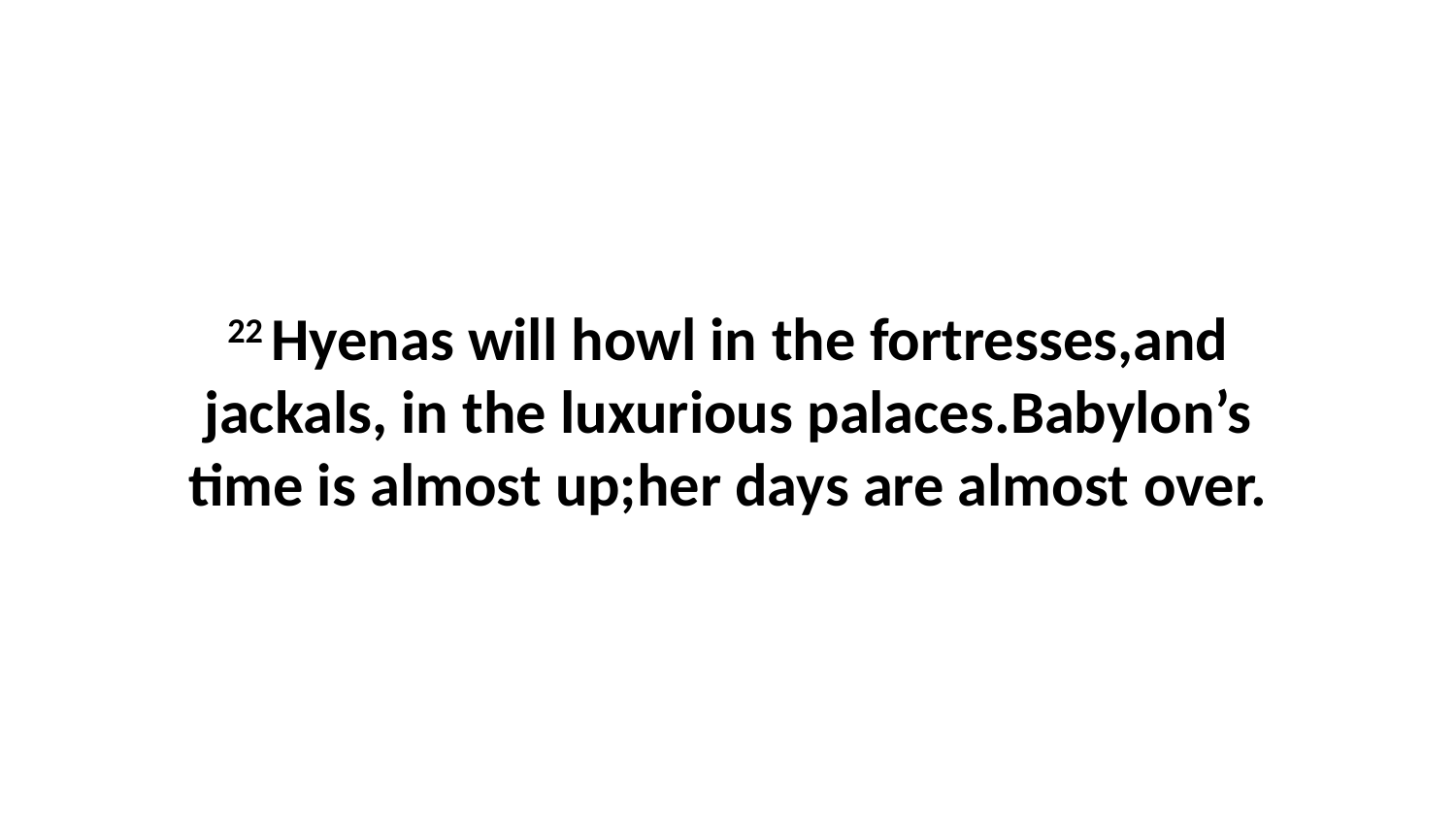

22 Hyenas will howl in the fortresses,and jackals, in the luxurious palaces.Babylon’s time is almost up;her days are almost over.